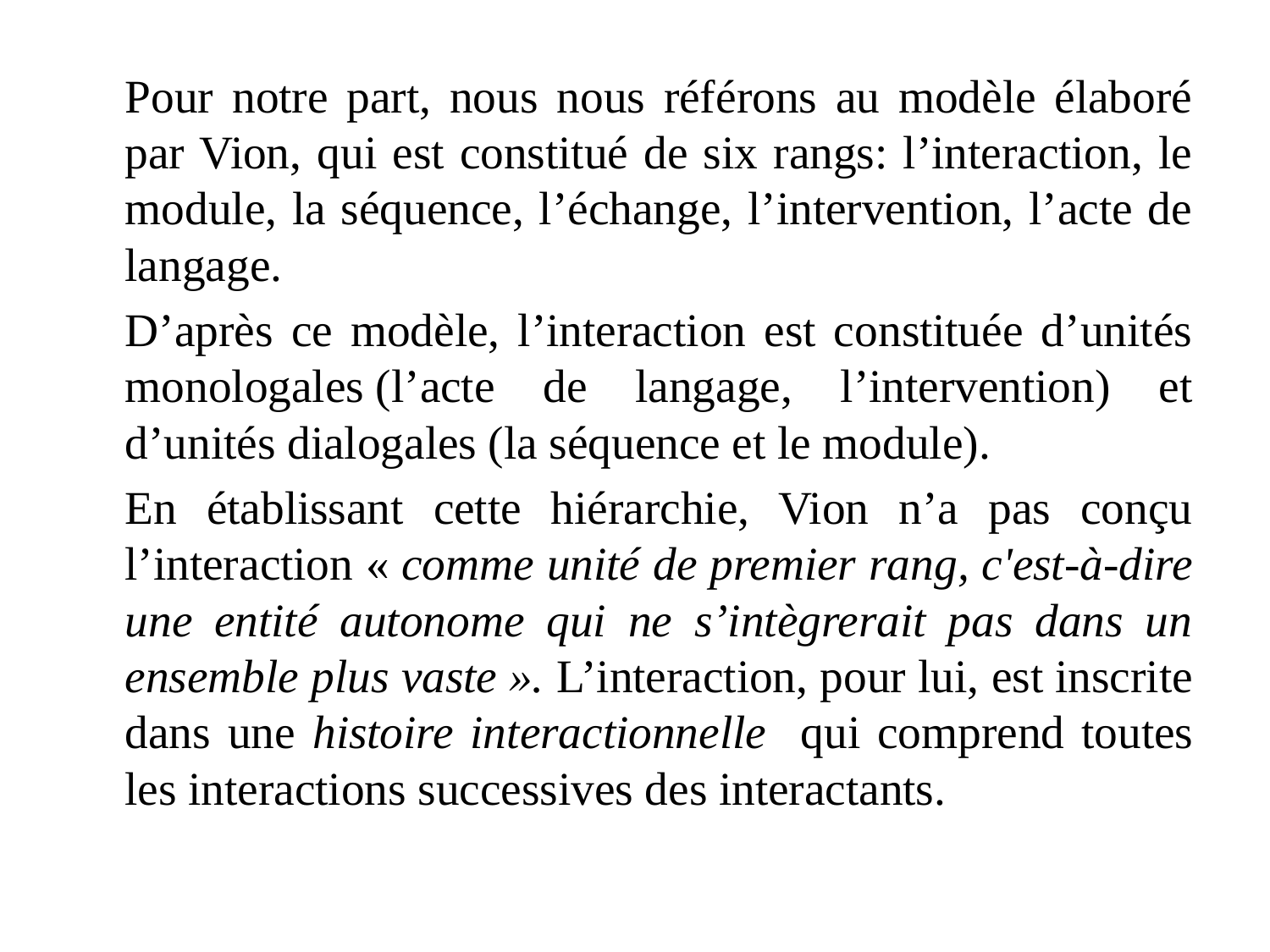

Pour notre part, nous nous référons au modèle élaboré par Vion, qui est constitué de six rangs: l’interaction, le module, la séquence, l’échange, l’intervention, l’acte de langage.
		D’après ce modèle, l’interaction est constituée d’unités monologales (l’acte de langage, l’intervention) et d’unités dialogales (la séquence et le module).
		En établissant cette hiérarchie, Vion n’a pas conçu l’interaction « comme unité de premier rang, c'est-à-dire une entité autonome qui ne s’intègrerait pas dans un ensemble plus vaste ». L’interaction, pour lui, est inscrite dans une histoire interactionnelle  qui comprend toutes les interactions successives des interactants.